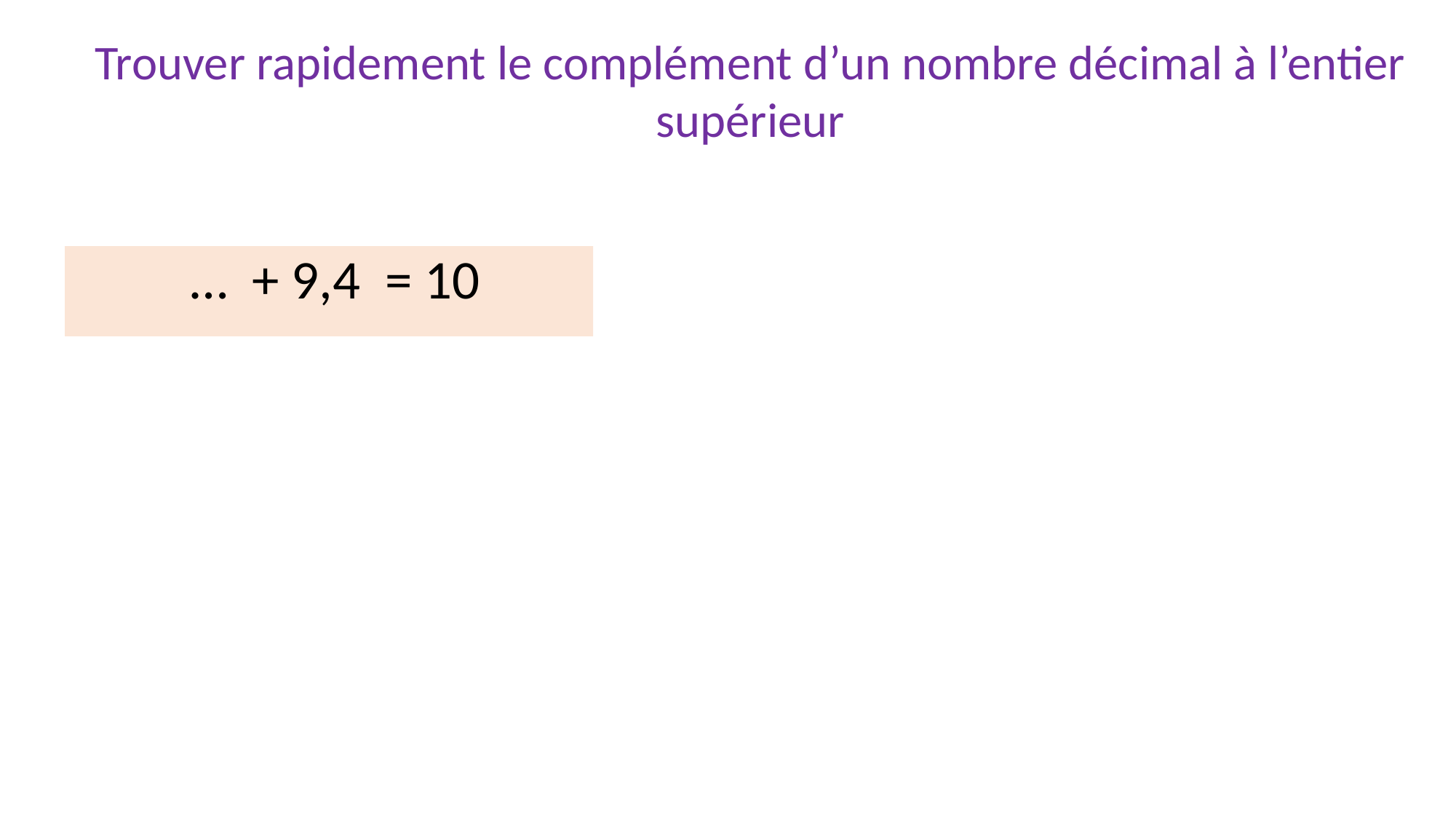

Trouver rapidement le complément d’un nombre décimal à l’entier supérieur

 …  + 9,4  = 10